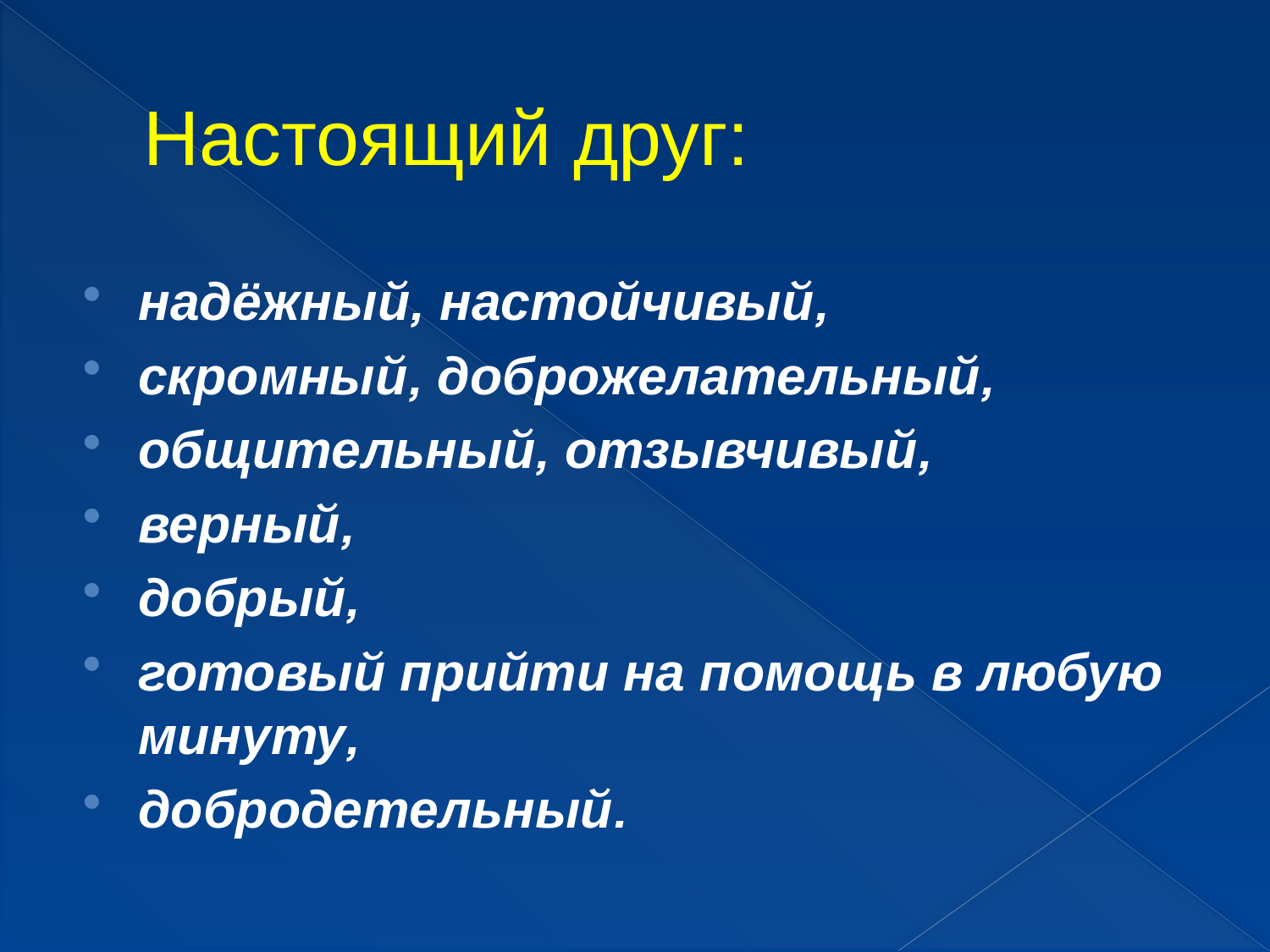

# Настоящий друг:
надёжный, настойчивый,
скромный, доброжелательный,
общительный, отзывчивый,
верный,
добрый,
готовый прийти на помощь в любую минуту,
добродетельный.